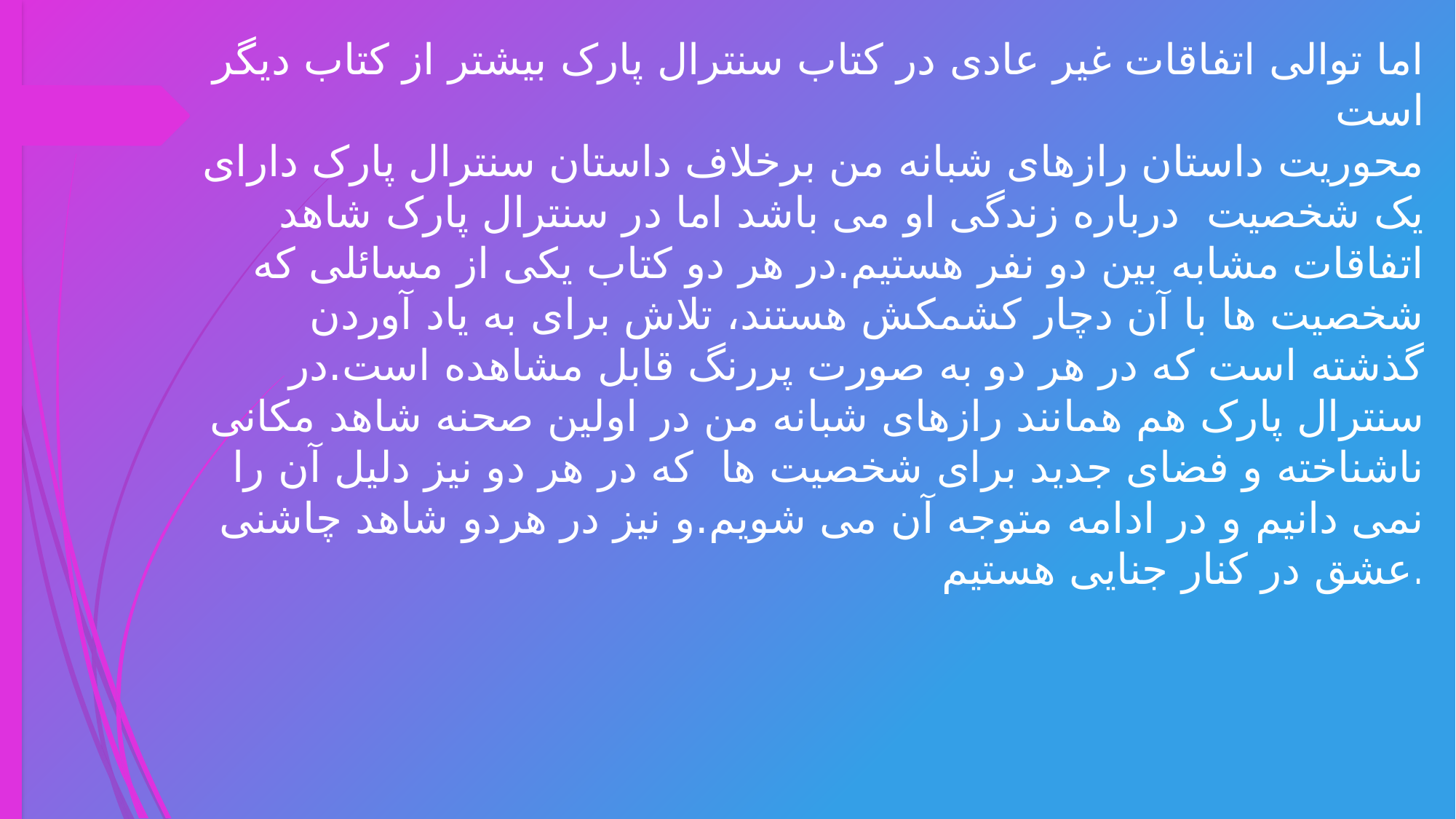

اما توالی اتفاقات غیر عادی در کتاب سنترال پارک بیشتر از کتاب دیگر است
محوریت داستان رازهای شبانه من برخلاف داستان سنترال پارک دارای یک شخصیت  درباره زندگی او می باشد اما در سنترال پارک شاهد اتفاقات مشابه بین دو نفر هستیم.در هر دو کتاب یکی از مسائلی که شخصیت ها با آن دچار کشمکش هستند، تلاش برای به یاد آوردن گذشته است که در هر دو به صورت پررنگ قابل مشاهده است.در سنترال پارک هم همانند رازهای شبانه من در اولین صحنه شاهد مکانی ناشناخته و فضای جدید برای شخصیت ها  که در هر دو نیز دلیل آن را نمی دانیم و در ادامه متوجه آن می شویم.و نیز در هردو شاهد چاشنی عشق در کنار جنایی هستیم.